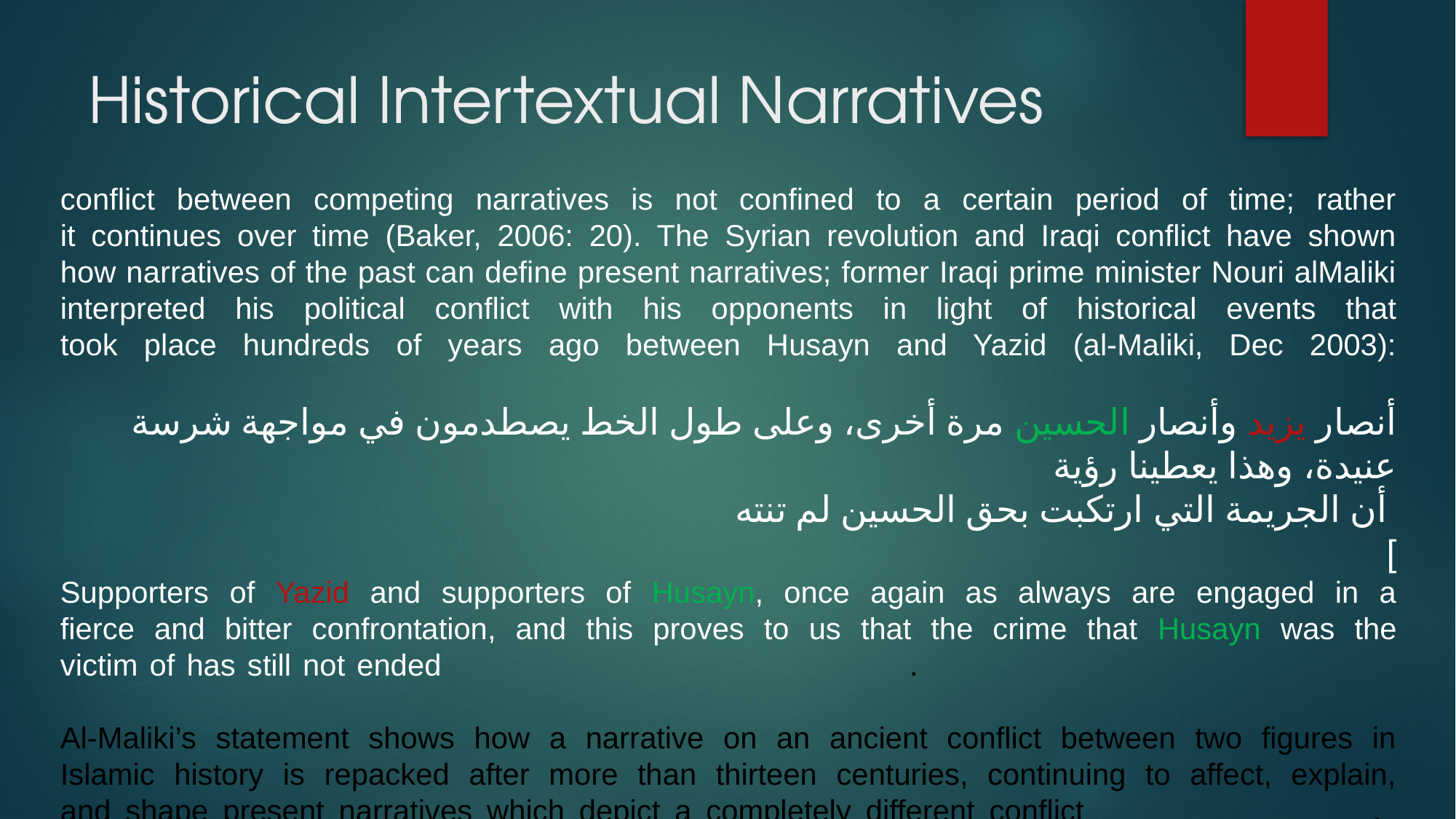

# Historical Intertextual Narratives
conflict between competing narratives is not confined to a certain period of time; rather
it continues over time (Baker, 2006: 20). The Syrian revolution and Iraqi conflict have shown
how narratives of the past can define present narratives; former Iraqi prime minister Nouri alMaliki interpreted his political conflict with his opponents in light of historical events that
took place hundreds of years ago between Husayn and Yazid (al-Maliki, Dec 2003):
أنصار يزيد وأنصار الحسين مرة أخرى، وعلى طول الخط يصطدمون في مواجهة شرسة عنيدة، وهذا يعطينا رؤية
أن الجريمة التي ارتكبت بحق الحسين لم تنته
[
Supporters of Yazid and supporters of Husayn, once again as always are engaged in a
fierce and bitter confrontation, and this proves to us that the crime that Husayn was the
victim of has still not ended                                        .
Al-Maliki’s statement shows how a narrative on an ancient conflict between two figures in
Islamic history is repacked after more than thirteen centuries, continuing to affect, explain,
and shape present narratives which depict a completely different conflict                    .